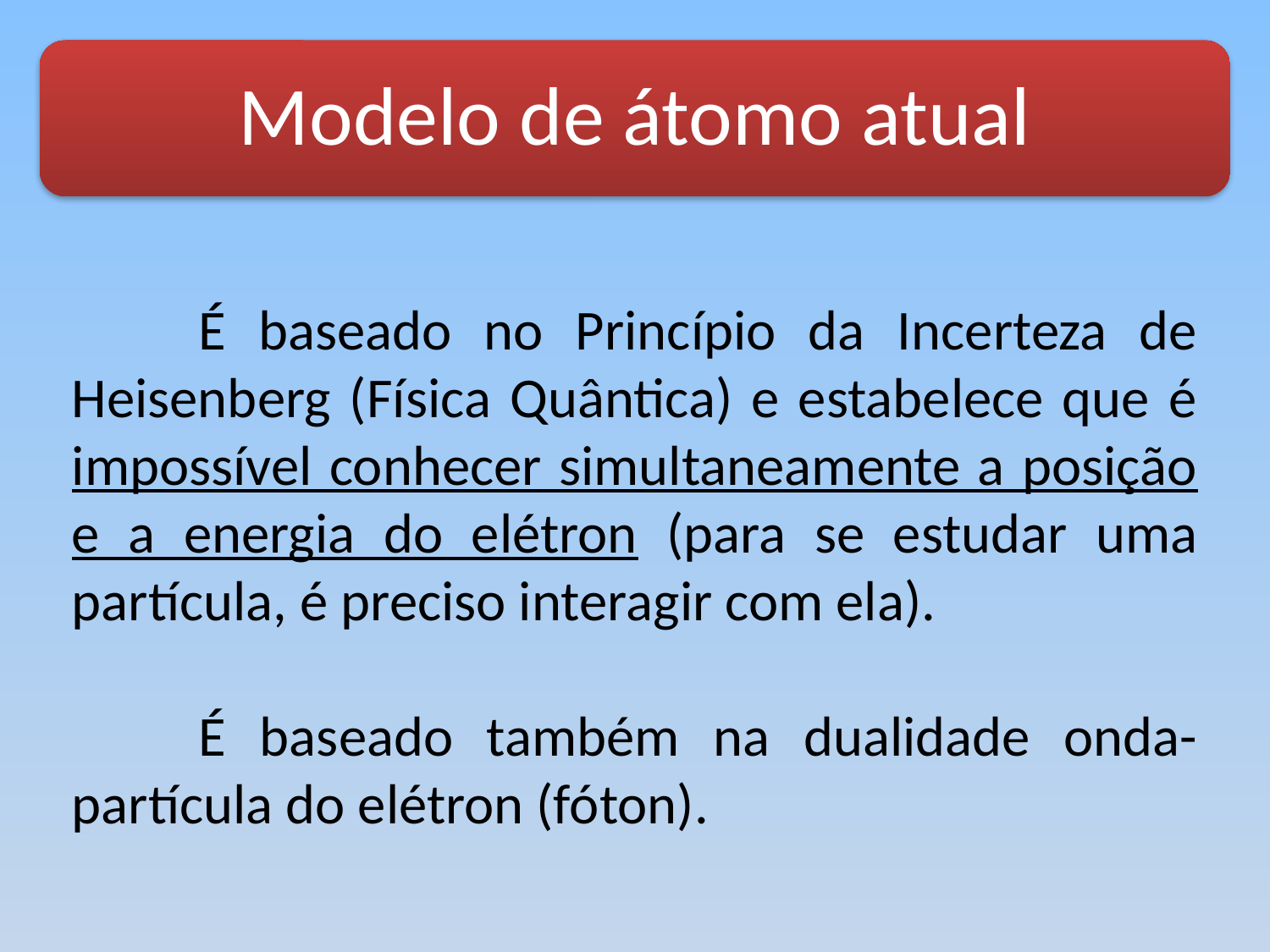

Modelo de átomo atual
	É baseado no Princípio da Incerteza de Heisenberg (Física Quântica) e estabelece que é impossível conhecer simultaneamente a posição e a energia do elétron (para se estudar uma partícula, é preciso interagir com ela).

	É baseado também na dualidade onda-partícula do elétron (fóton).